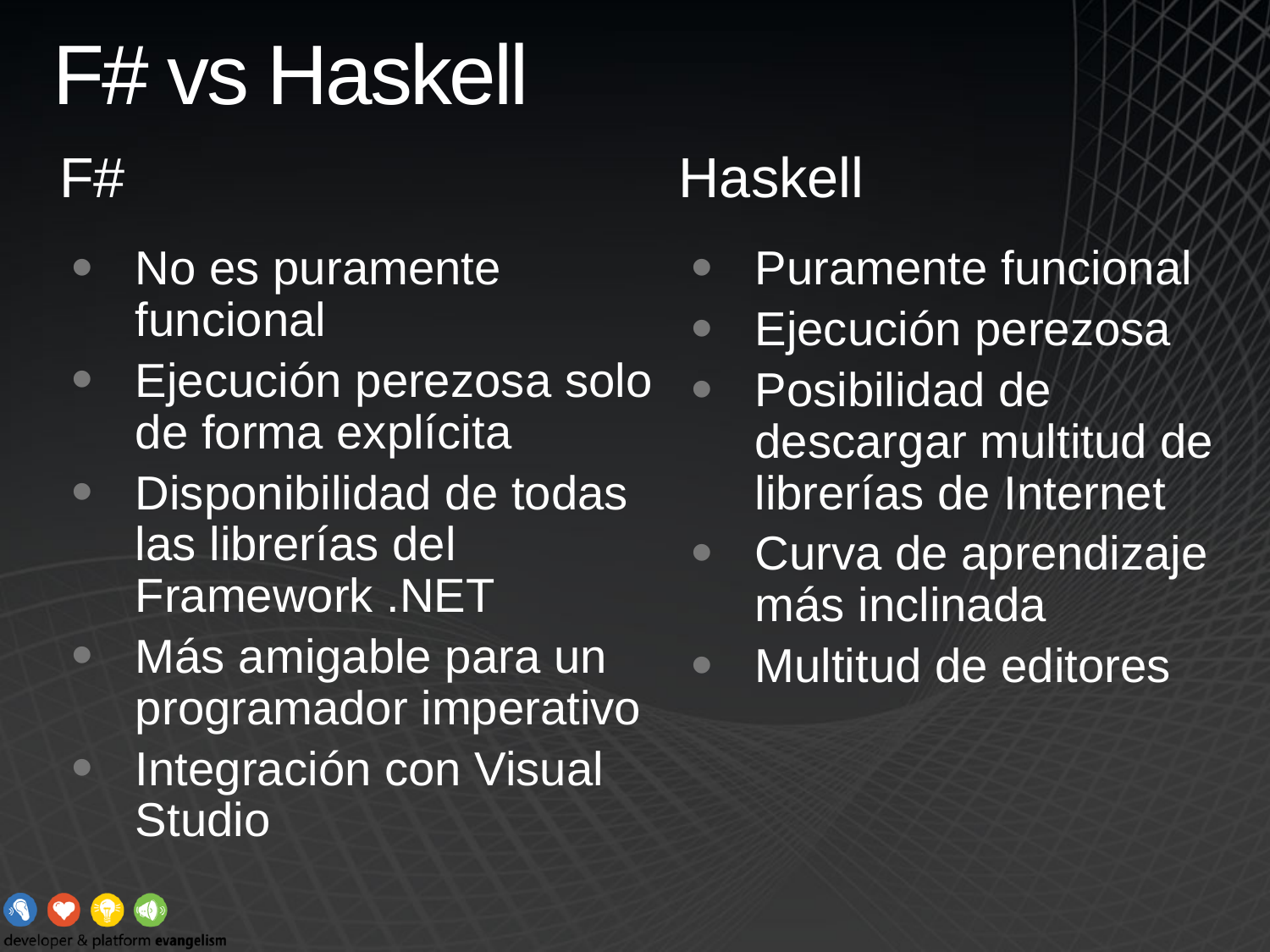

# F# vs Haskell
F#
Haskell
No es puramente funcional
Ejecución perezosa solo de forma explícita
Disponibilidad de todas las librerías del Framework .NET
Más amigable para un programador imperativo
Integración con Visual Studio
Puramente funcional
Ejecución perezosa
Posibilidad de descargar multitud de librerías de Internet
Curva de aprendizaje más inclinada
Multitud de editores